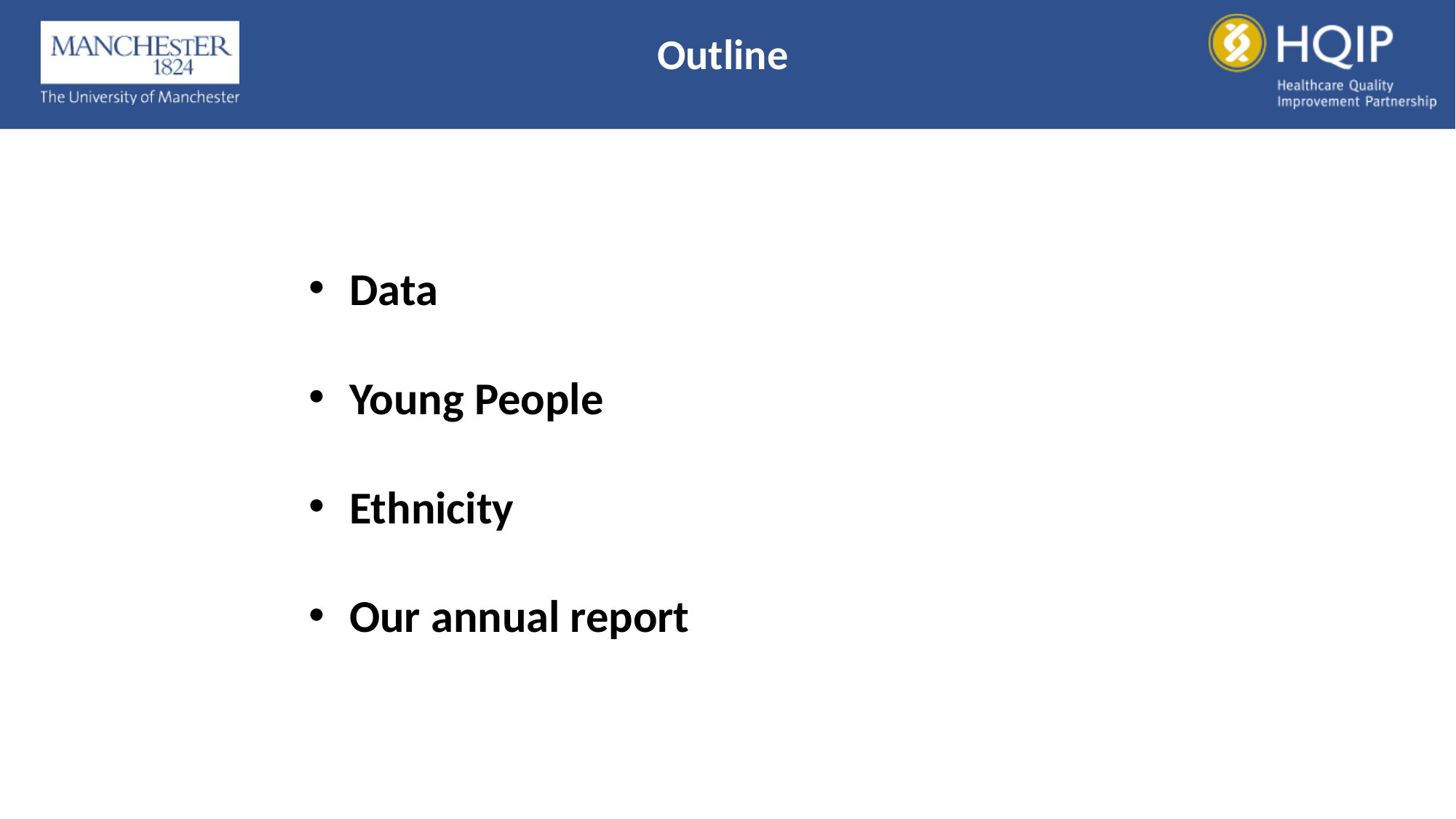

# Outline
Data
Young People
Ethnicity
Our annual report